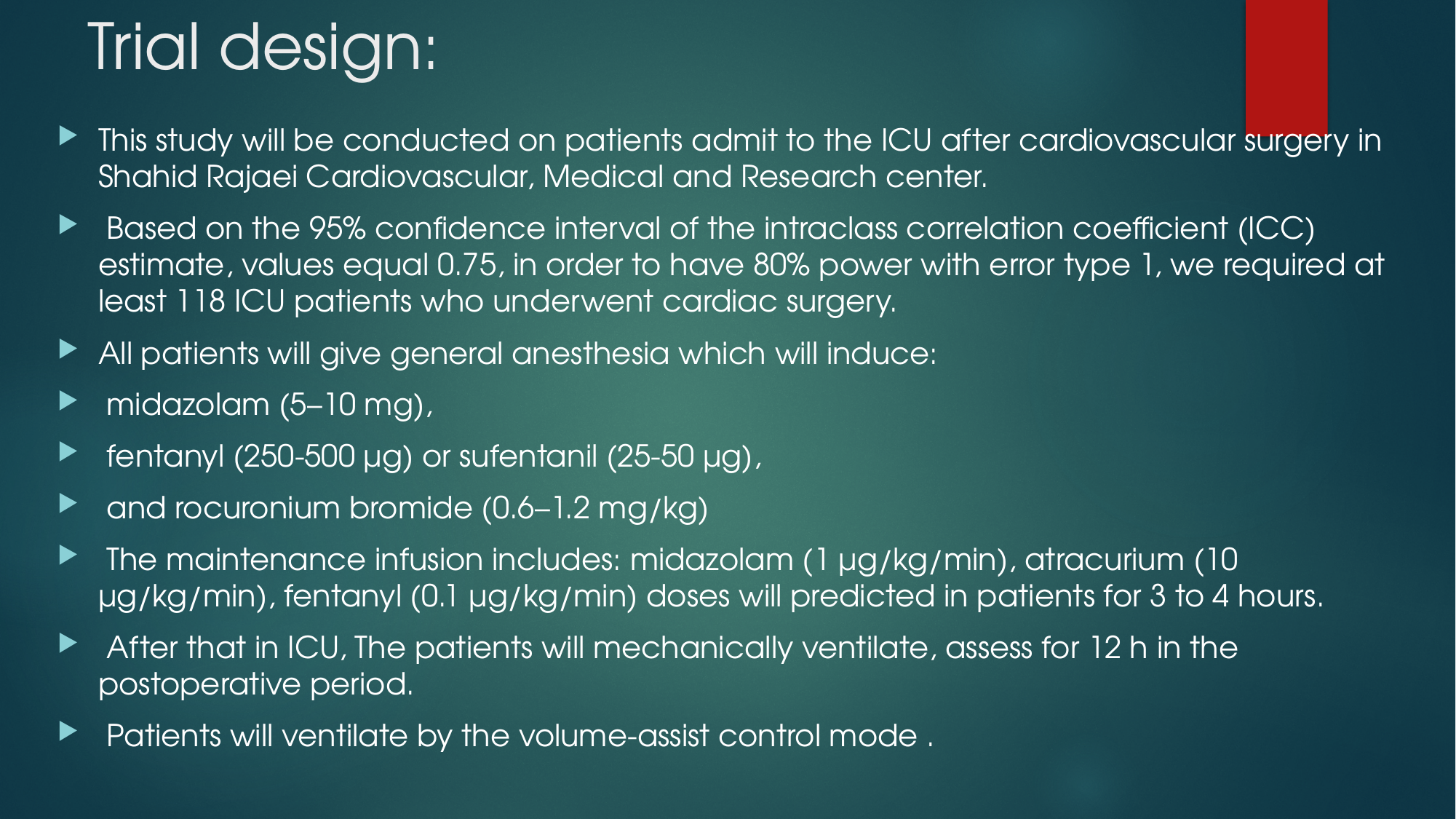

# Trial design:
This study will be conducted on patients admit to the ICU after cardiovascular surgery in Shahid Rajaei Cardiovascular, Medical and Research center.
 Based on the 95% confidence interval of the intraclass correlation coefficient (ICC) estimate, values equal 0.75, in order to have 80% power with error type 1, we required at least 118 ICU patients who underwent cardiac surgery.
All patients will give general anesthesia which will induce:
 midazolam (5–10 mg),
 fentanyl (250-500 μg) or sufentanil (25-50 μg),
 and rocuronium bromide (0.6–1.2 mg/kg)
 The maintenance infusion includes: midazolam (1 μg/kg/min), atracurium (10 μg/kg/min), fentanyl (0.1 μg/kg/min) doses will predicted in patients for 3 to 4 hours.
 After that in ICU, The patients will mechanically ventilate, assess for 12 h in the postoperative period.
 Patients will ventilate by the volume-assist control mode .